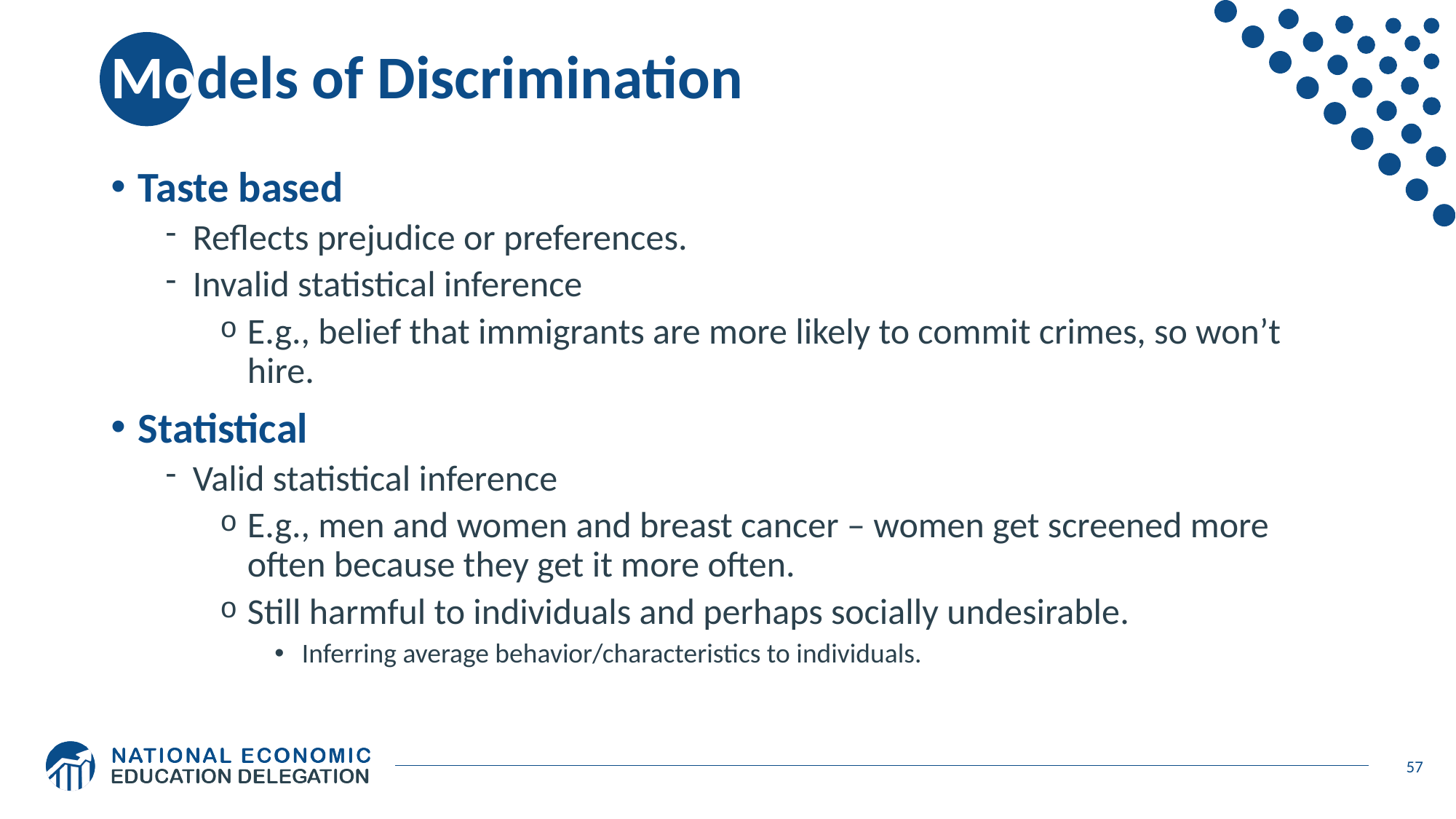

# Models of Discrimination
Taste based
Reflects prejudice or preferences.
Invalid statistical inference
E.g., belief that immigrants are more likely to commit crimes, so won’t hire.
Statistical
Valid statistical inference
E.g., men and women and breast cancer – women get screened more often because they get it more often.
Still harmful to individuals and perhaps socially undesirable.
Inferring average behavior/characteristics to individuals.

57